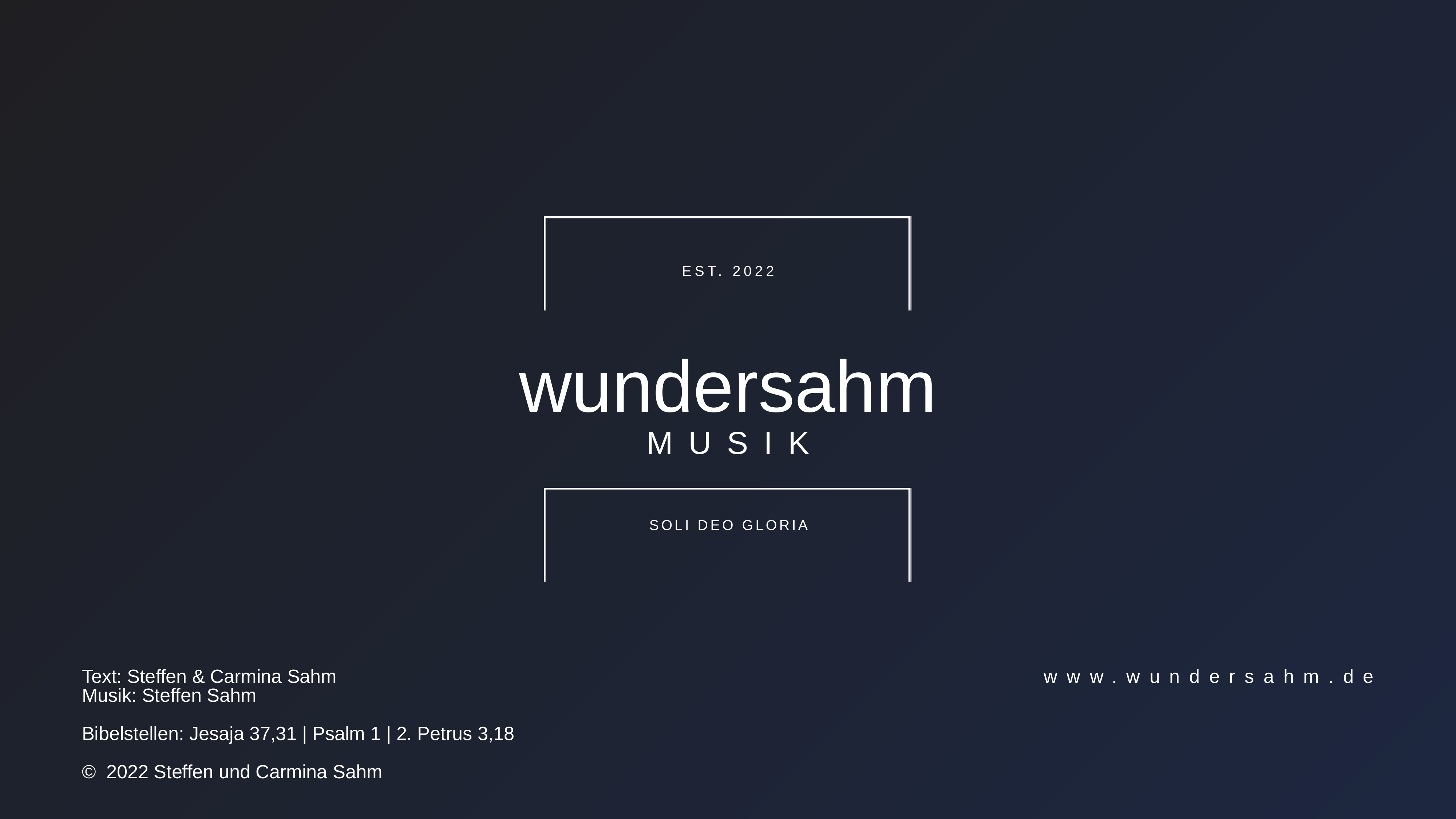

EST. 2022
wundersahm
MUSIK

SOLI DEO GLORIA
Text: Steffen & Carmina Sahm
Musik: Steffen Sahm

Bibelstellen: Jesaja 37,31 | Psalm 1 | 2. Petrus 3,18

©  2022 Steffen und Carmina Sahm

www.wundersahm.de